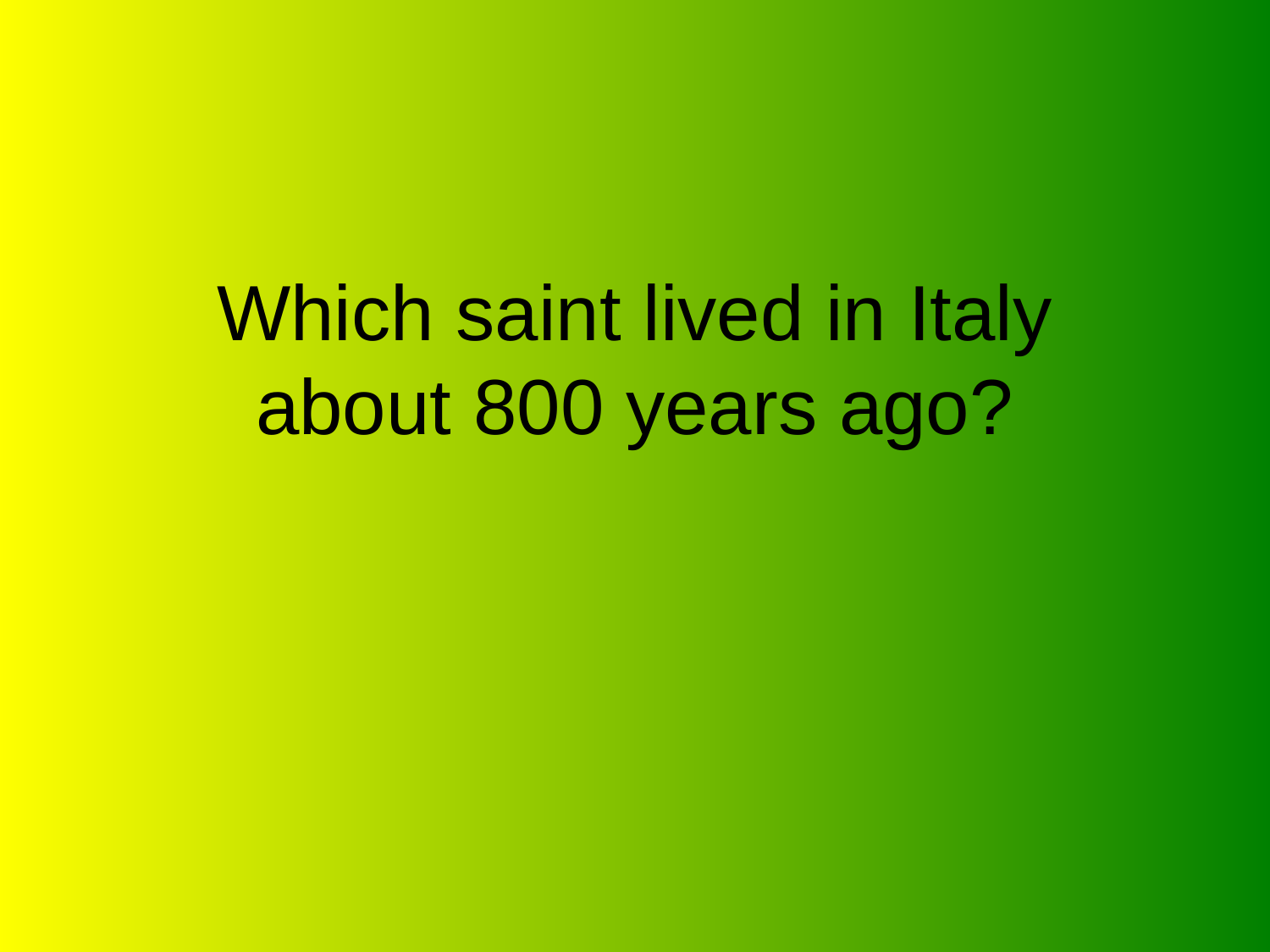

# Which saint lived in Italy about 800 years ago?